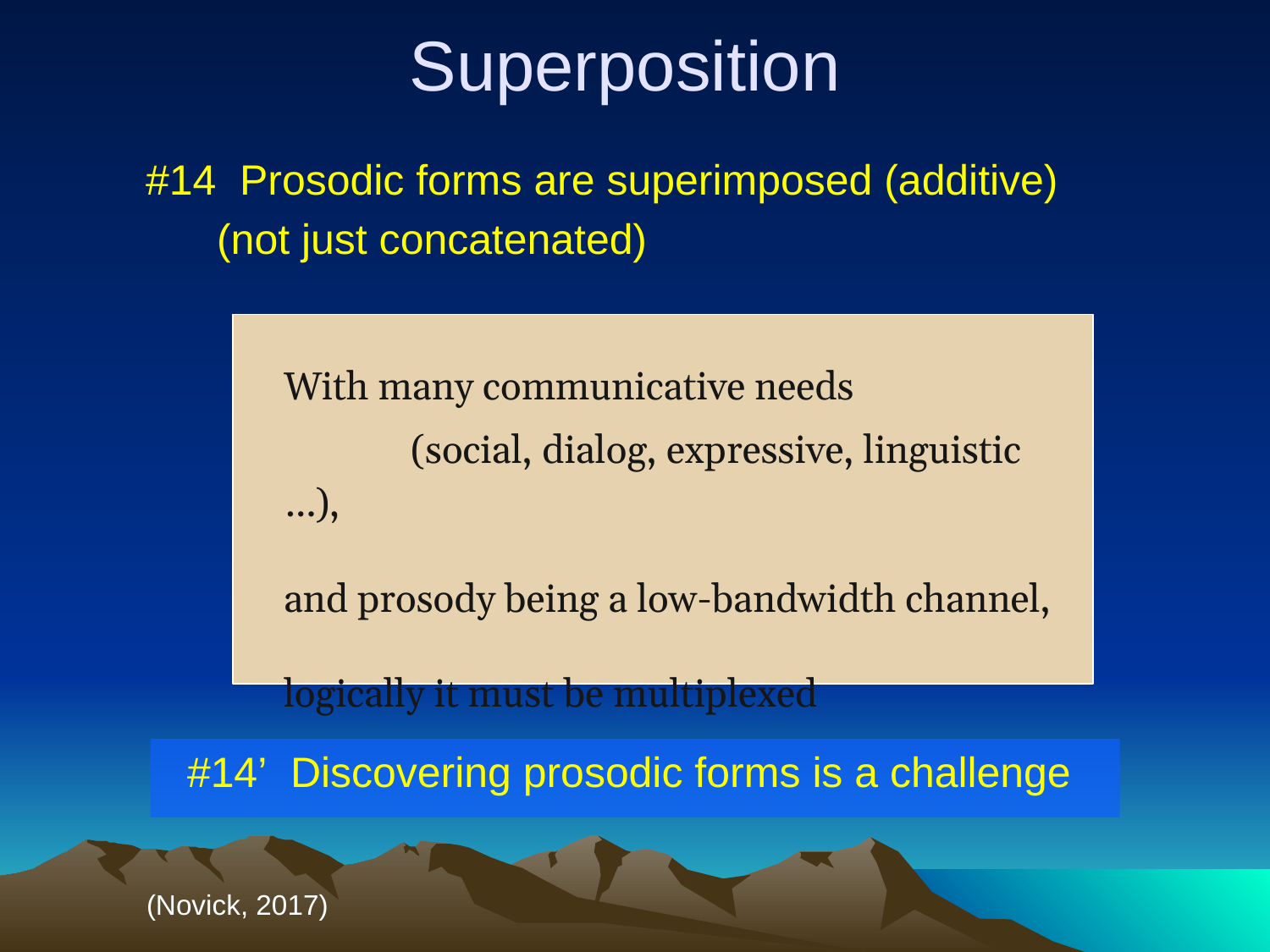

# Superposition
#14  Prosodic forms are superimposed (additive)
      (not just concatenated)

With many communicative needs
	(social, dialog, expressive, linguistic …),
and prosody being a low-bandwidth channel,
logically it must be multiplexed
#14’  Discovering prosodic forms is a challenge
(Novick, 2017)